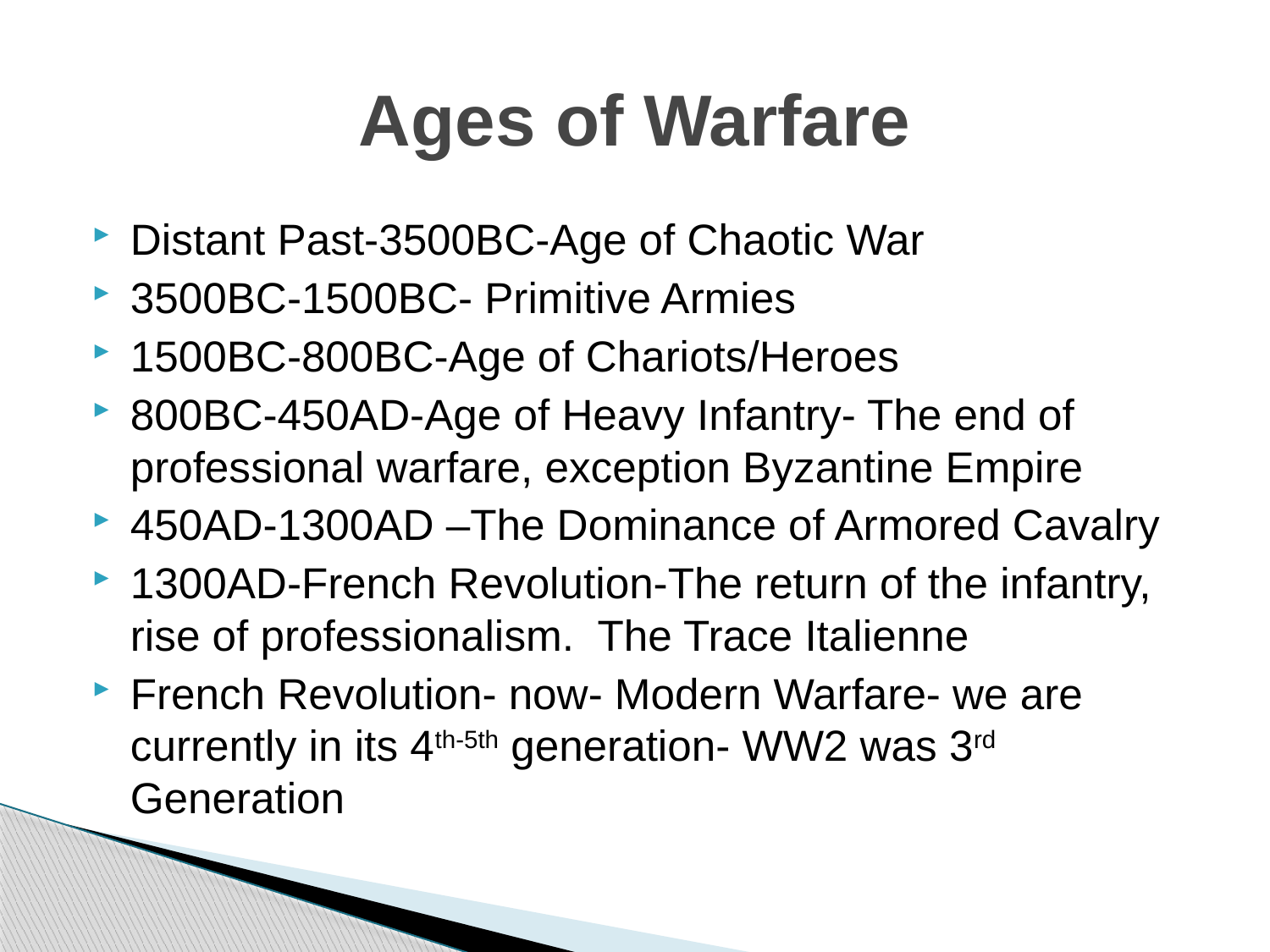

# Ages of Warfare
Distant Past-3500BC-Age of Chaotic War
3500BC-1500BC- Primitive Armies
1500BC-800BC-Age of Chariots/Heroes
800BC-450AD-Age of Heavy Infantry- The end of professional warfare, exception Byzantine Empire
450AD-1300AD –The Dominance of Armored Cavalry
1300AD-French Revolution-The return of the infantry, rise of professionalism.  The Trace Italienne
French Revolution- now- Modern Warfare- we are currently in its 4th-5th generation- WW2 was 3rd Generation